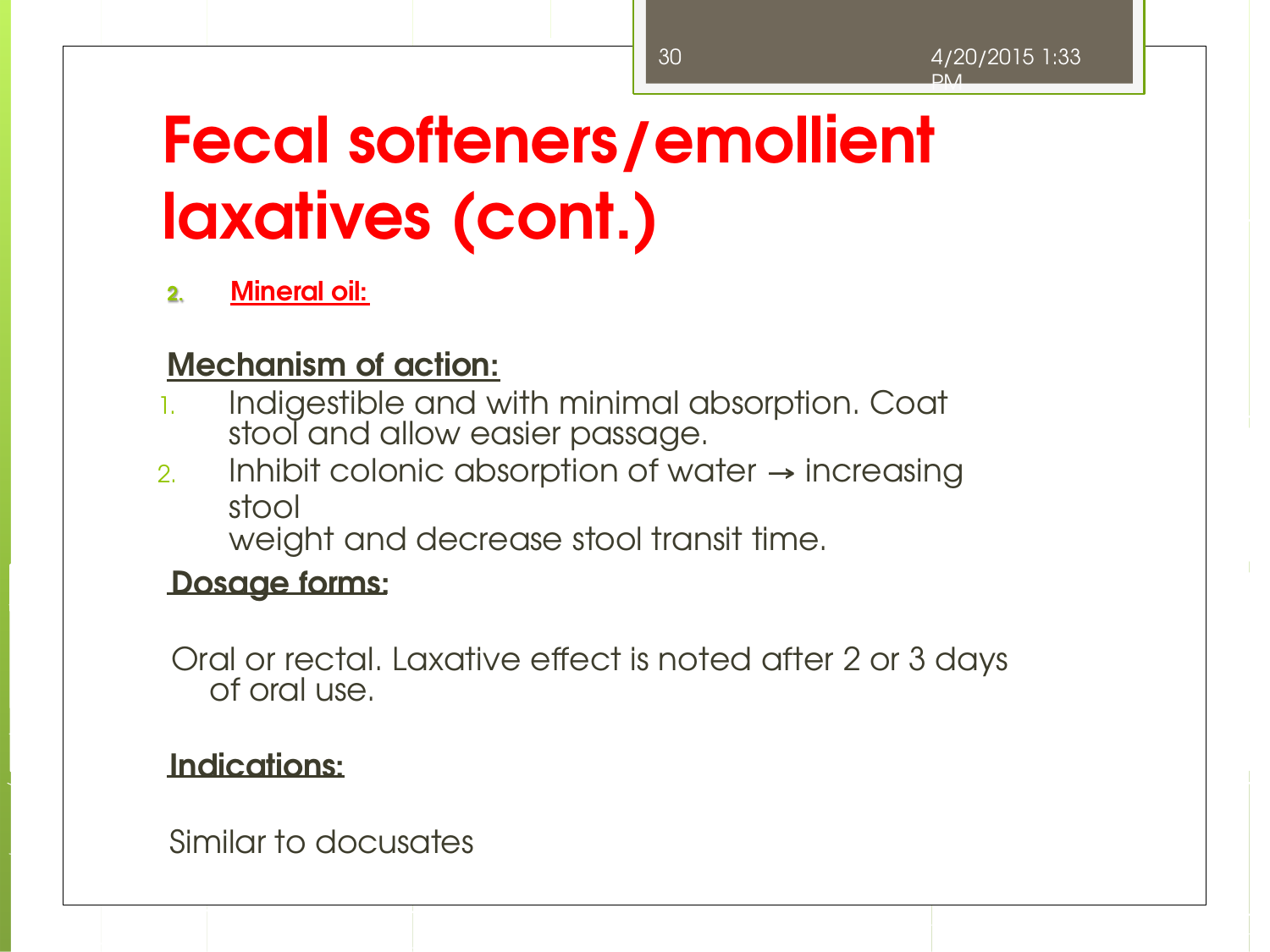

30
4/20/2015 1:33 PM
Fecal softeners/emollient
laxatives (cont.)

Mineral oil:
2.

Mechanism of action:

Indigestible and with minimal absorption. Coat stool and allow easier passage.
Inhibit colonic absorption of water → increasing stool
weight and decrease stool transit time.
1.
2.
Dosage forms:

Oral or rectal. Laxative effect is noted after 2 or 3 days of oral use.

Indications:

Similar to docusates